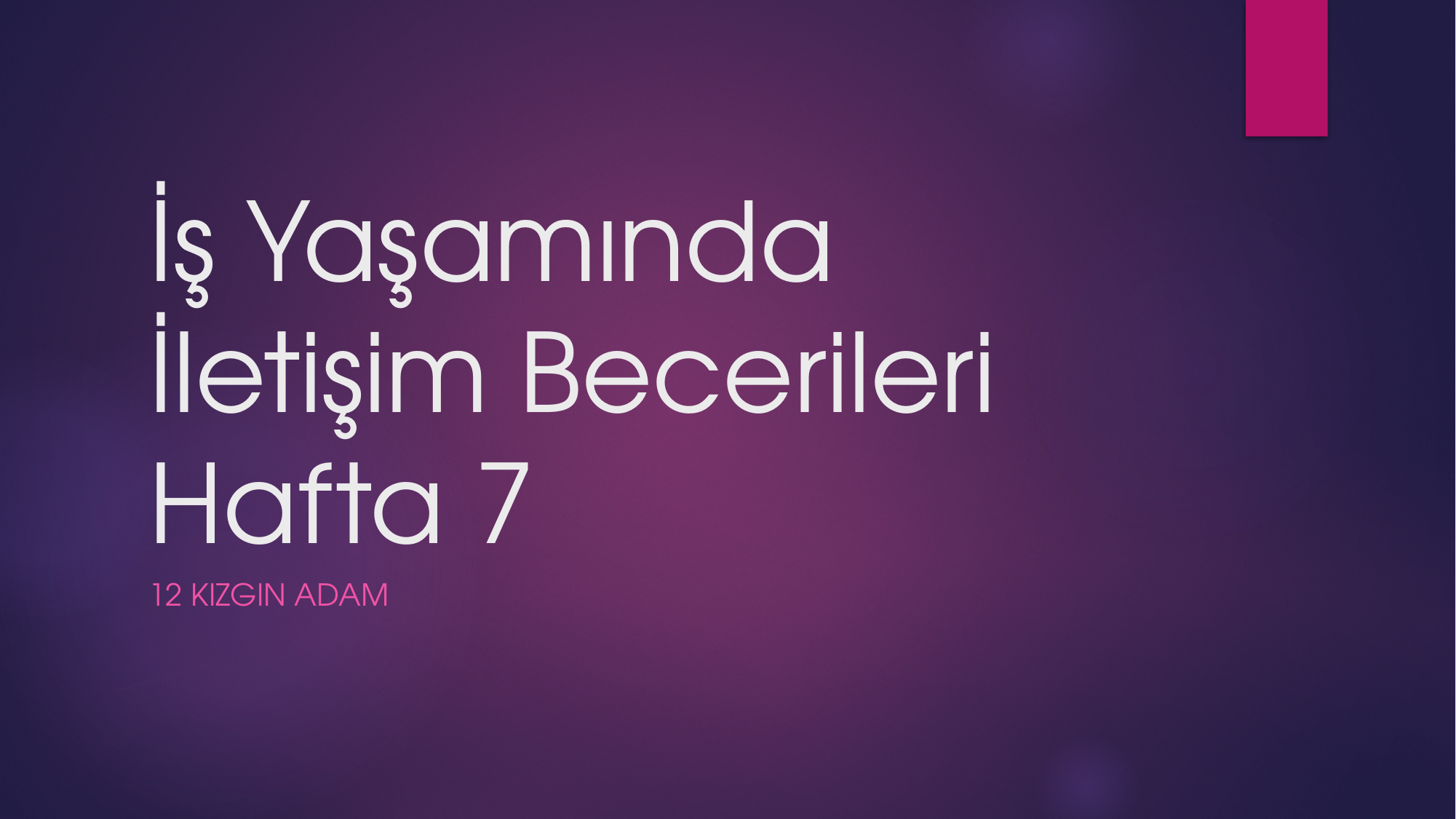

# İş Yaşamında İletişim Becerileri Hafta 7
12 KIZGIN ADAM